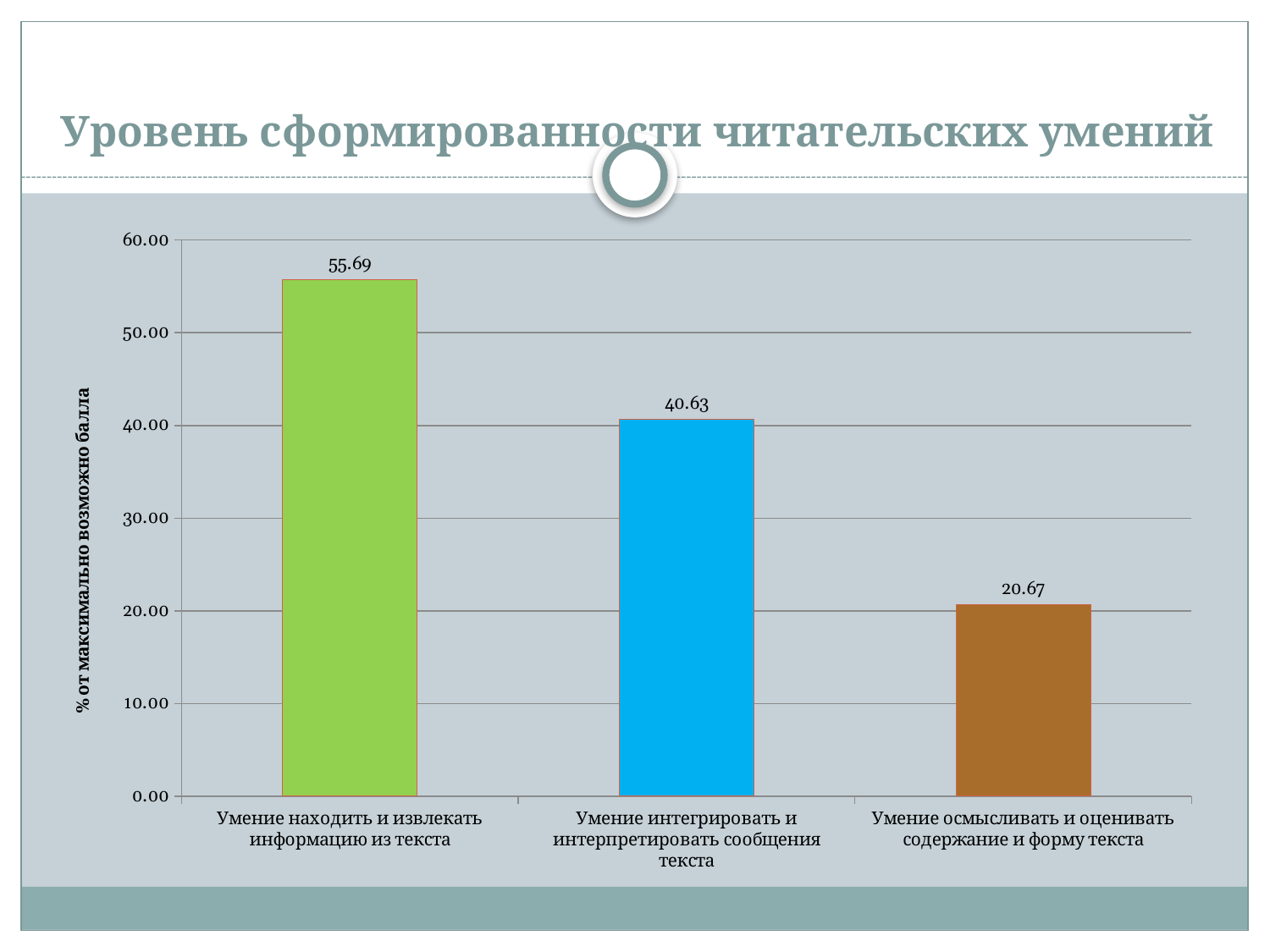

# Уровень сформированности читательских умений

### Chart

| Category |  |
|---|---|
| Умение находить и извлекать информацию из текста | 55.69282136894825 |
| Умение интегрировать и интерпретировать сообщения текста | 40.627235869306006 |
| Умение осмысливать и оценивать содержание и форму текста | 20.667779632721096 |